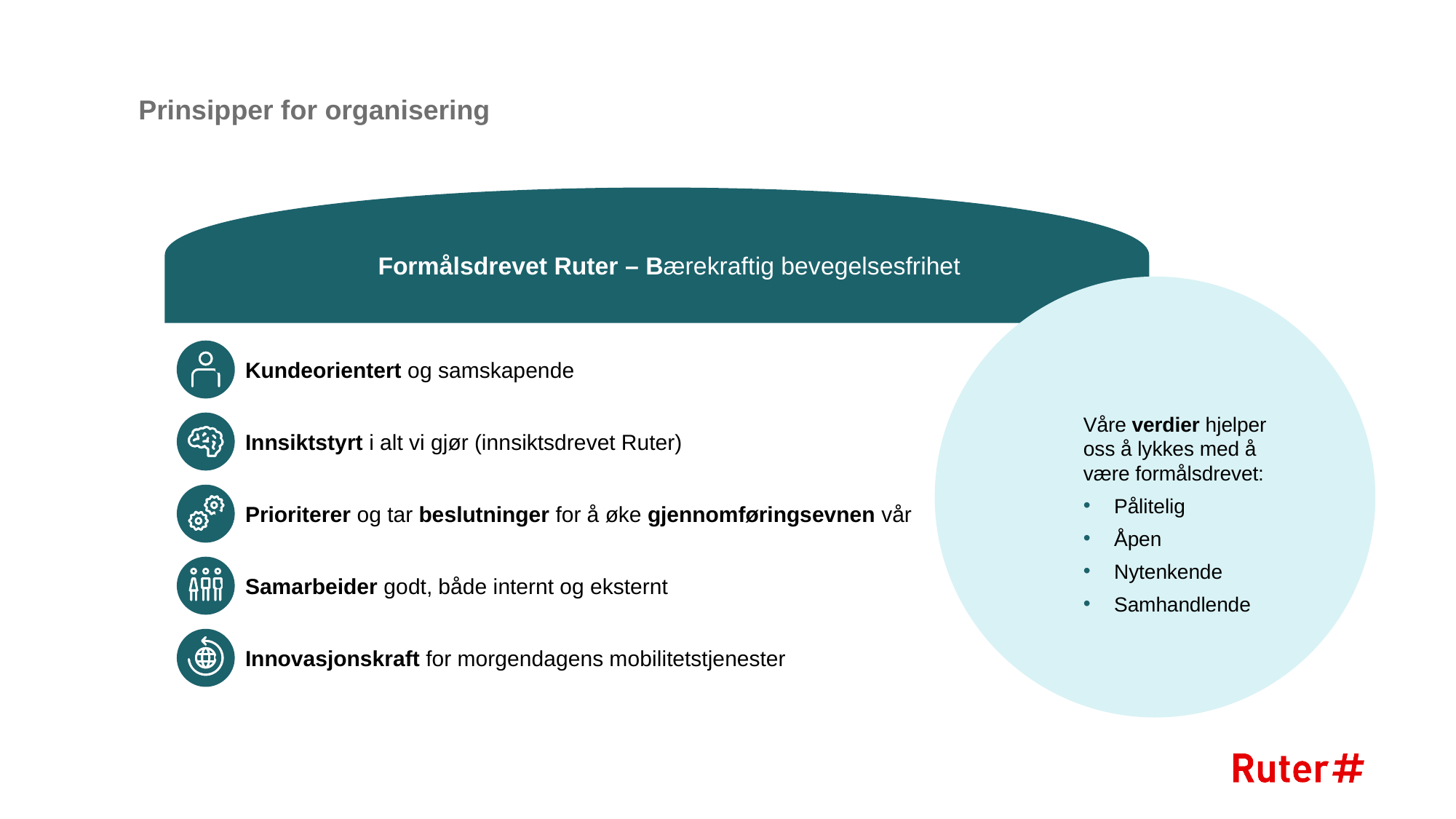

Formålsdrevet Ruter – Bærekraftig bevegelsesfrihet

# Prinsipper for organisering

Kundeorientert og samskapende
Innsiktstyrt i alt vi gjør (innsiktsdrevet Ruter)
Prioriterer og tar beslutninger for å øke gjennomføringsevnen vår
Samarbeider godt, både internt og eksternt
Innovasjonskraft for morgendagens mobilitetstjenester

Våre verdier hjelper oss å lykkes med å være formålsdrevet:
Pålitelig
Åpen
Nytenkende
Samhandlende